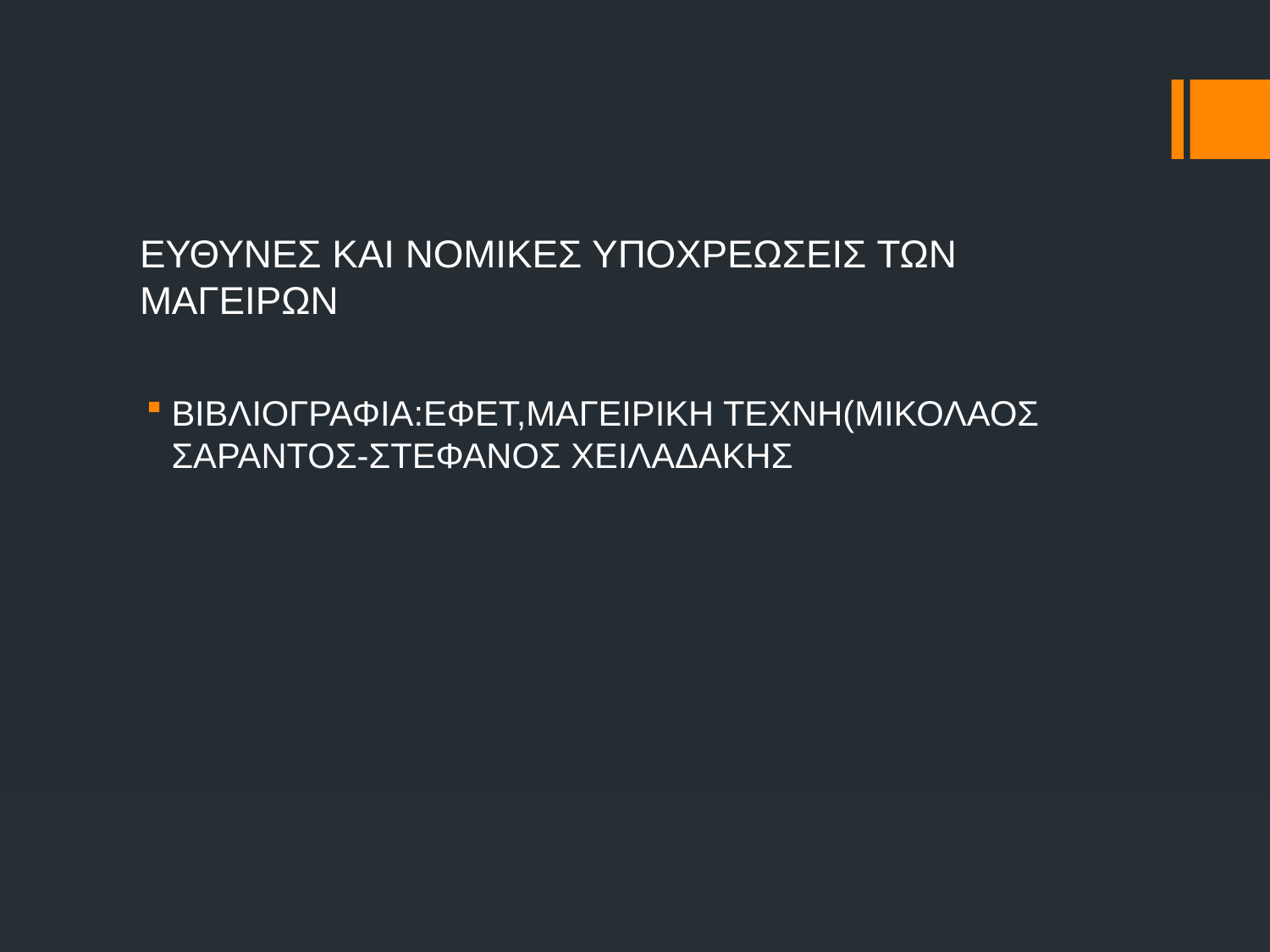

# ΕΥΘΥΝΕΣ ΚΑΙ ΝΟΜΙΚΕΣ ΥΠΟΧΡΕΩΣΕΙΣ ΤΩΝ ΜΑΓΕΙΡΩΝ
ΒΙΒΛΙΟΓΡΑΦΙΑ:ΕΦΕΤ,ΜΑΓΕΙΡΙΚΗ ΤΕΧΝΗ(ΜΙΚΟΛΑΟΣ ΣΑΡΑΝΤΟΣ-ΣΤΕΦΑΝΟΣ ΧΕΙΛΑΔΑΚΗΣ